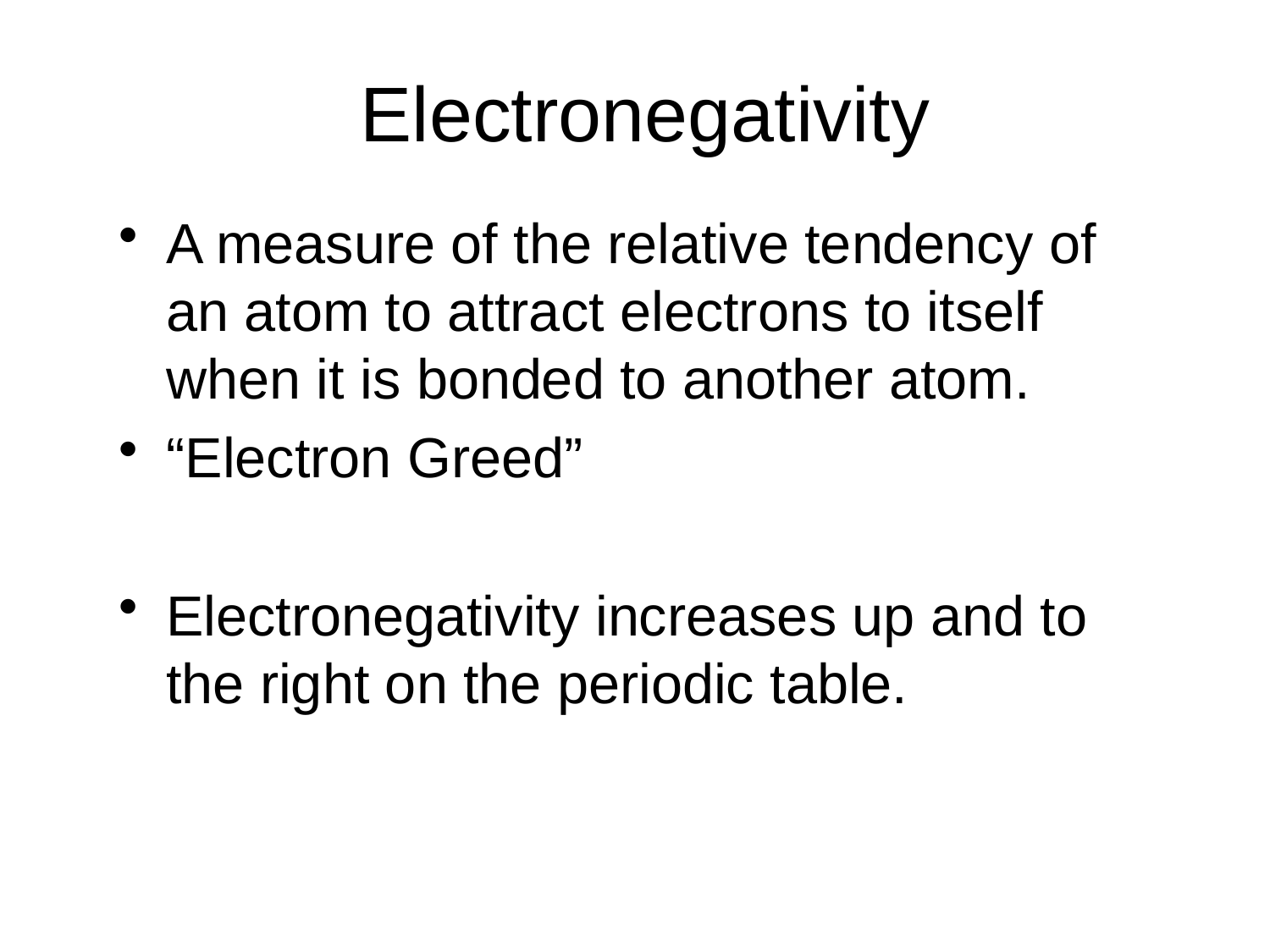

# Electronegativity
A measure of the relative tendency of an atom to attract electrons to itself when it is bonded to another atom.
“Electron Greed”

Electronegativity increases up and to the right on the periodic table.